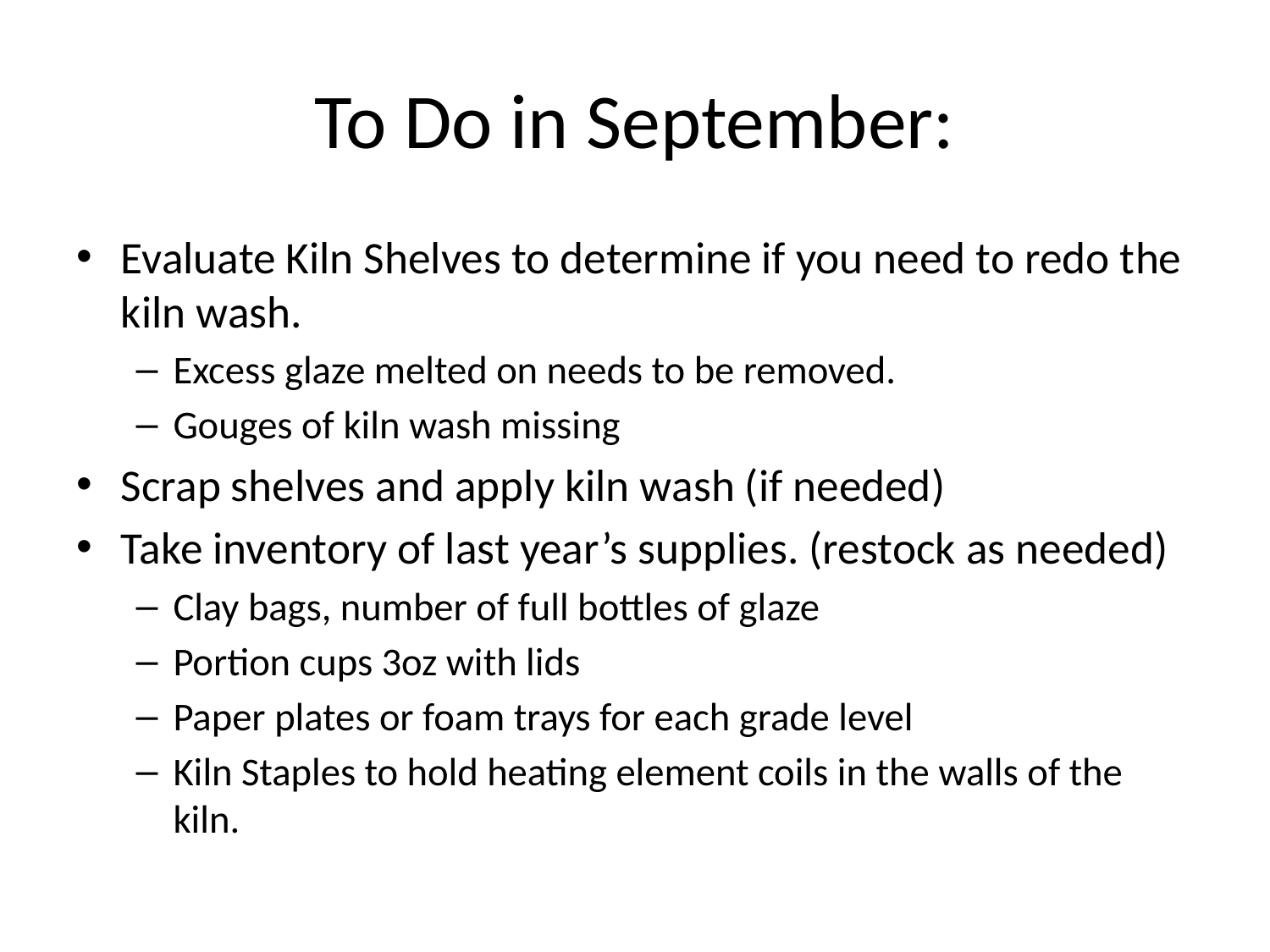

# To Do in September:
Evaluate Kiln Shelves to determine if you need to redo the kiln wash.
Excess glaze melted on needs to be removed.
Gouges of kiln wash missing
Scrap shelves and apply kiln wash (if needed)
Take inventory of last year’s supplies. (restock as needed)
Clay bags, number of full bottles of glaze
Portion cups 3oz with lids
Paper plates or foam trays for each grade level
Kiln Staples to hold heating element coils in the walls of the kiln.